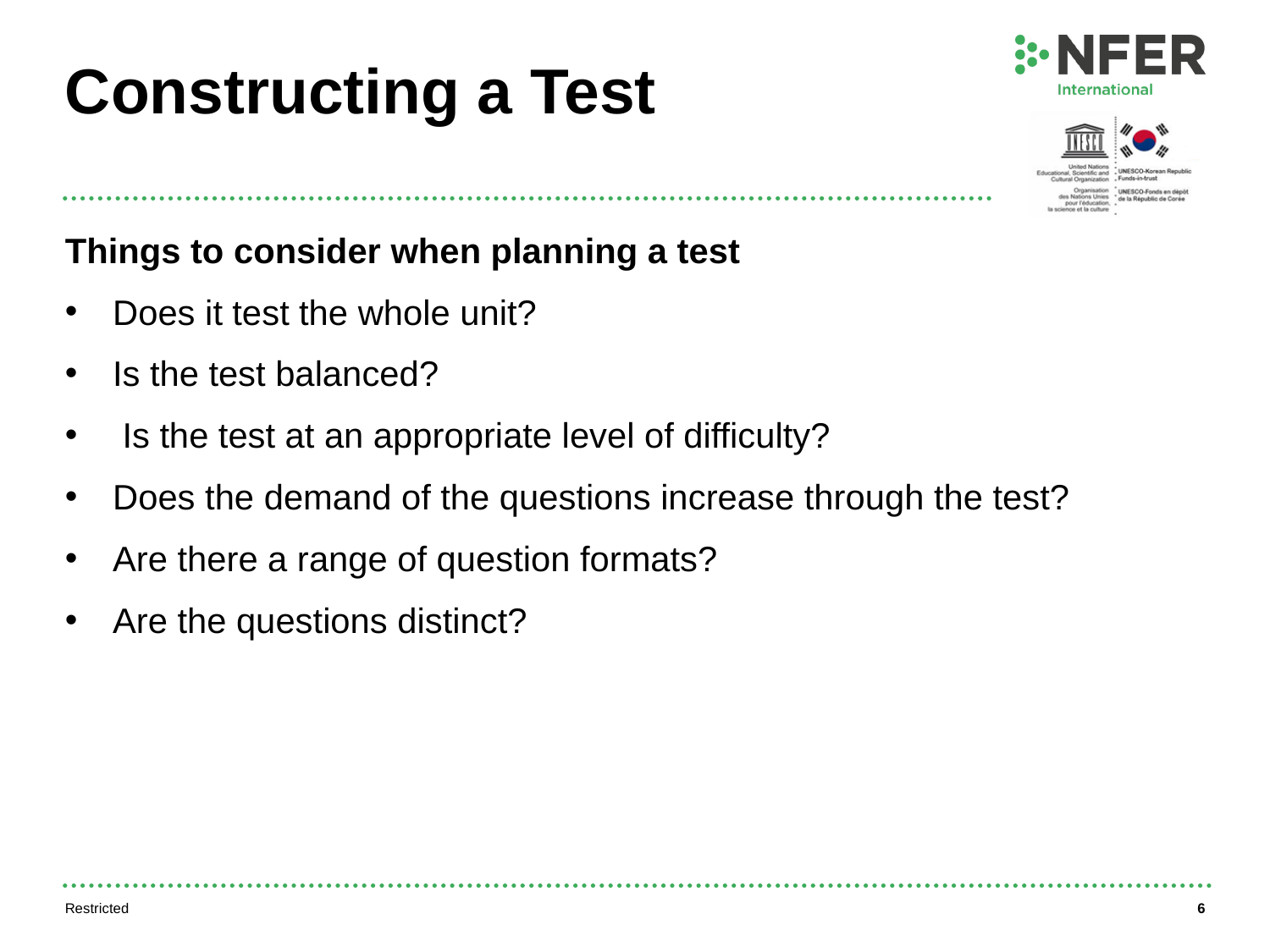

# Constructing a Test
Things to consider when planning a test
Does it test the whole unit?
Is the test balanced?
 Is the test at an appropriate level of difficulty?
Does the demand of the questions increase through the test?
Are there a range of question formats?
Are the questions distinct?

Restricted
6